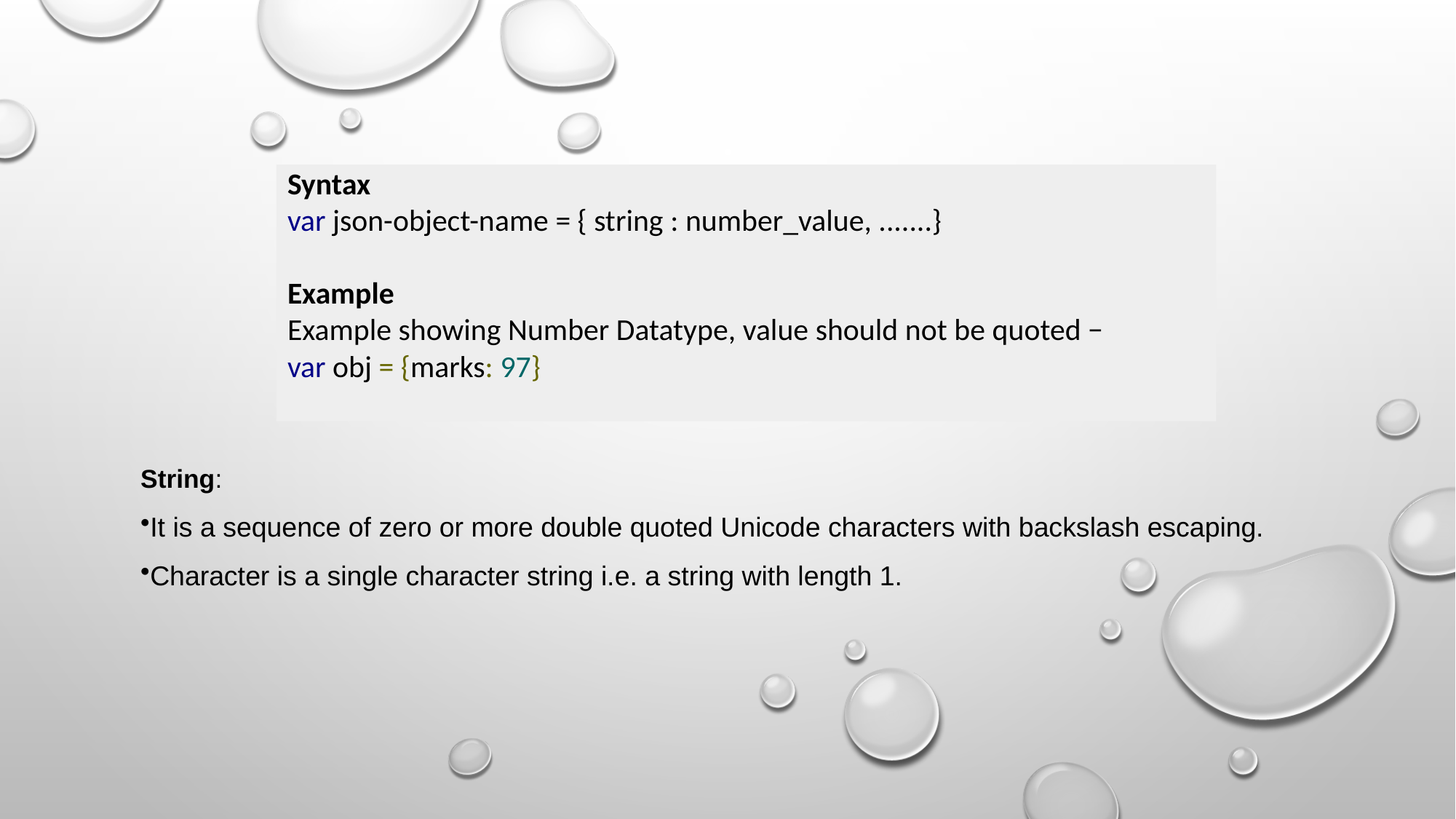

Syntax
var json-object-name = { string : number_value, .......}

Example
Example showing Number Datatype, value should not be quoted −
var obj = {marks: 97}

String:
It is a sequence of zero or more double quoted Unicode characters with backslash escaping.
Character is a single character string i.e. a string with length 1.